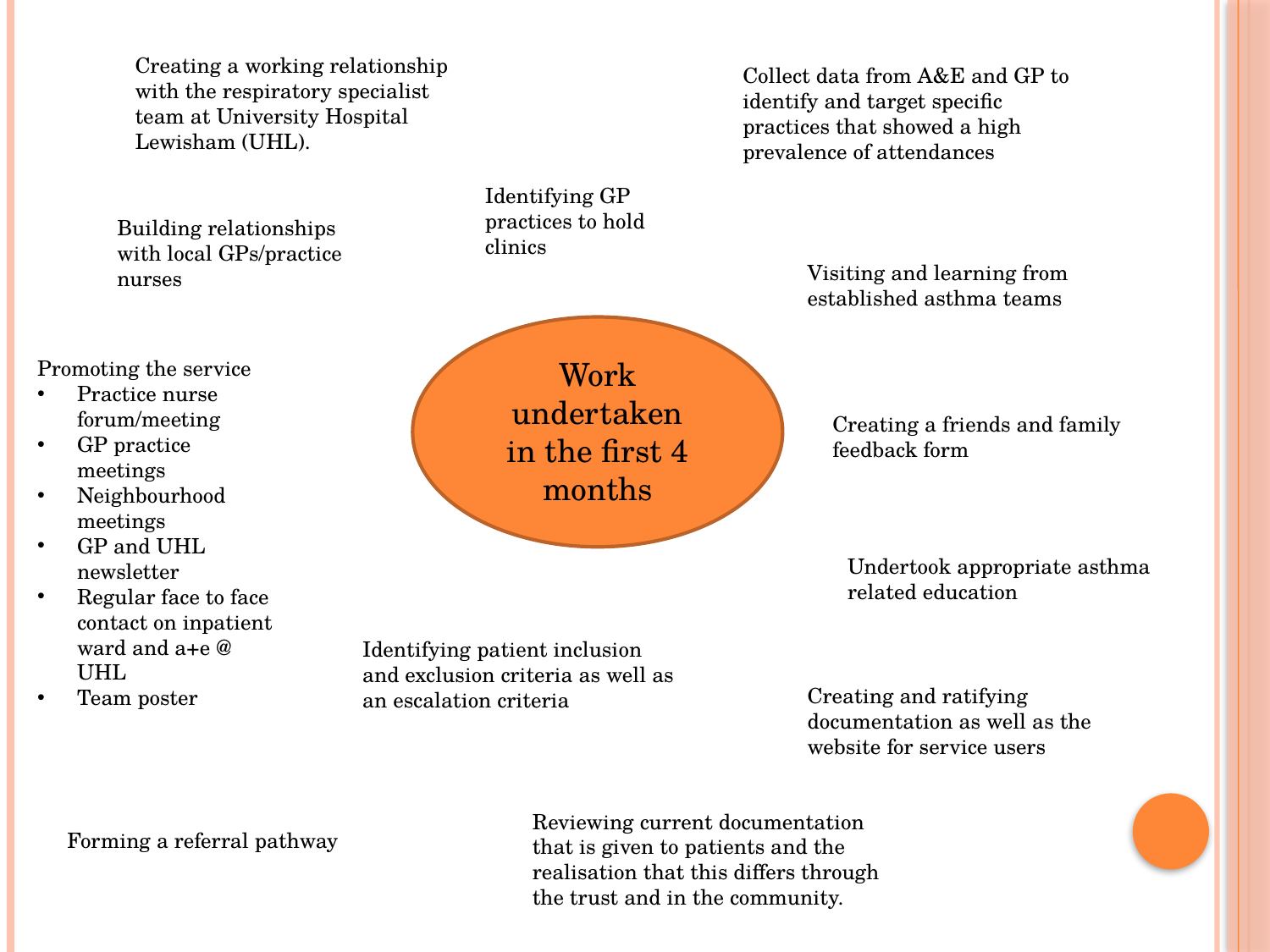

Creating a working relationship with the respiratory specialist team at University Hospital Lewisham (UHL).
Collect data from A&E and GP to identify and target specific practices that showed a high prevalence of attendances
Identifying GP practices to hold clinics
Building relationships with local GPs/practice nurses
Visiting and learning from established asthma teams

Work undertaken in the first 4 months
Promoting the service
Practice nurse forum/meeting
GP practice meetings
Neighbourhood meetings
GP and UHL newsletter
Regular face to face contact on inpatient ward and a+e @ UHL
Team poster

Creating a friends and family feedback form
Undertook appropriate asthma related education
Identifying patient inclusion and exclusion criteria as well as an escalation criteria
Creating and ratifying documentation as well as the website for service users
Reviewing current documentation that is given to patients and the realisation that this differs through the trust and in the community.
Forming a referral pathway